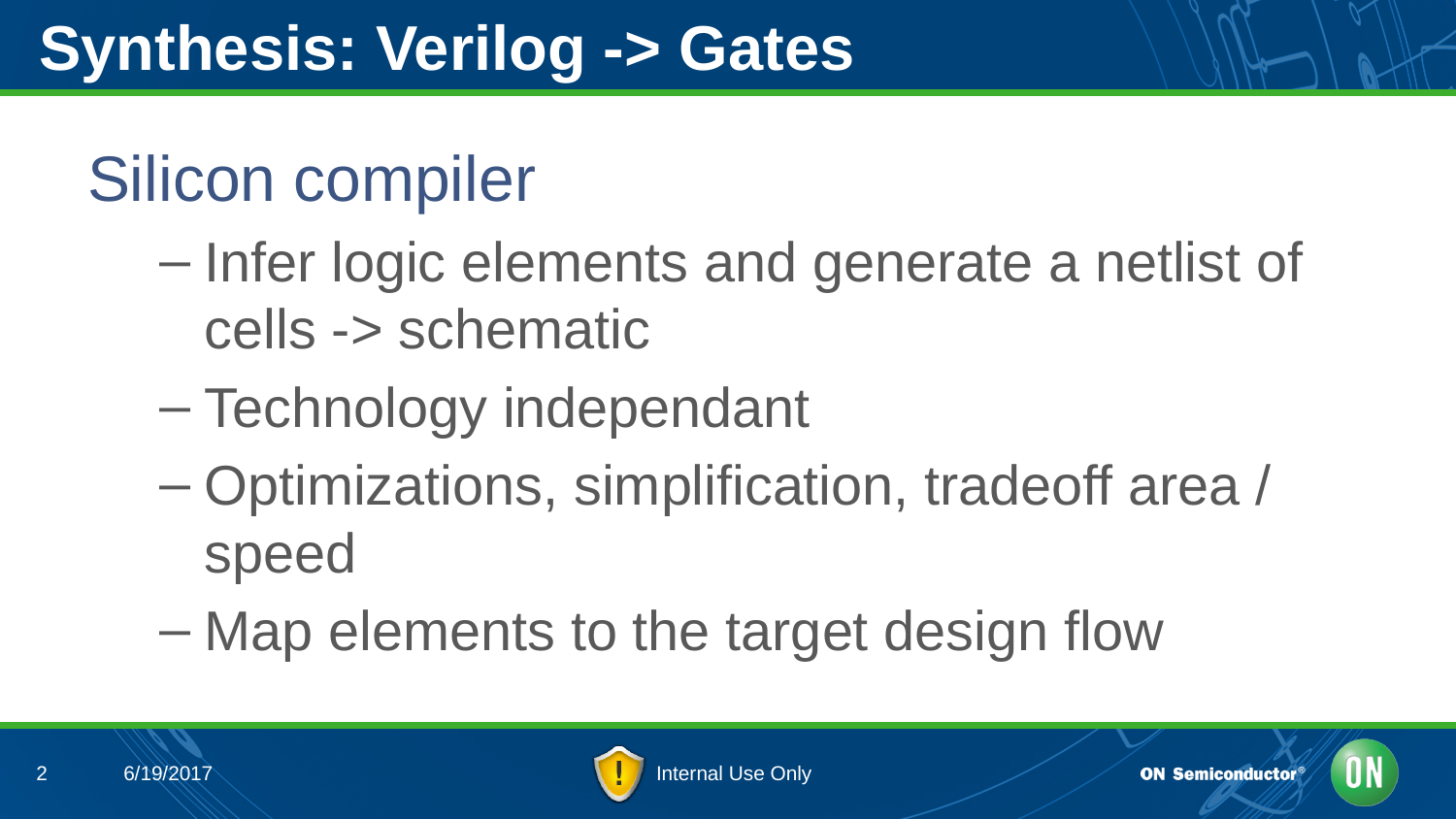

# Synthesis: Verilog -> Gates
Silicon compiler
Infer logic elements and generate a netlist of cells -> schematic
Technology independant
Optimizations, simplification, tradeoff area / speed
Map elements to the target design flow